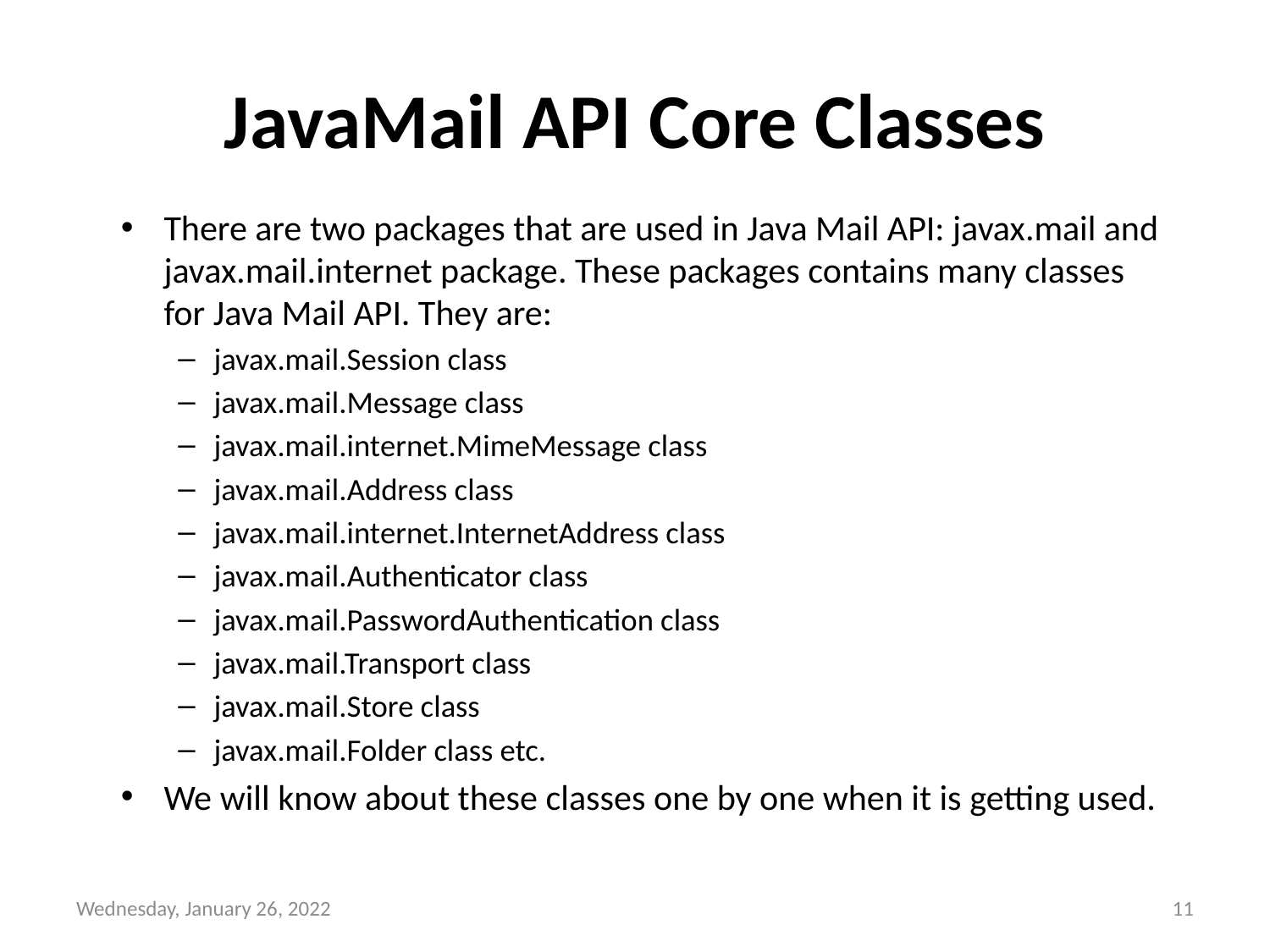

# JavaMail API Core Classes
There are two packages that are used in Java Mail API: javax.mail and javax.mail.internet package. These packages contains many classes for Java Mail API. They are:
javax.mail.Session class
javax.mail.Message class
javax.mail.internet.MimeMessage class
javax.mail.Address class
javax.mail.internet.InternetAddress class
javax.mail.Authenticator class
javax.mail.PasswordAuthentication class
javax.mail.Transport class
javax.mail.Store class
javax.mail.Folder class etc.
We will know about these classes one by one when it is getting used.

Wednesday, January 26, 2022
11